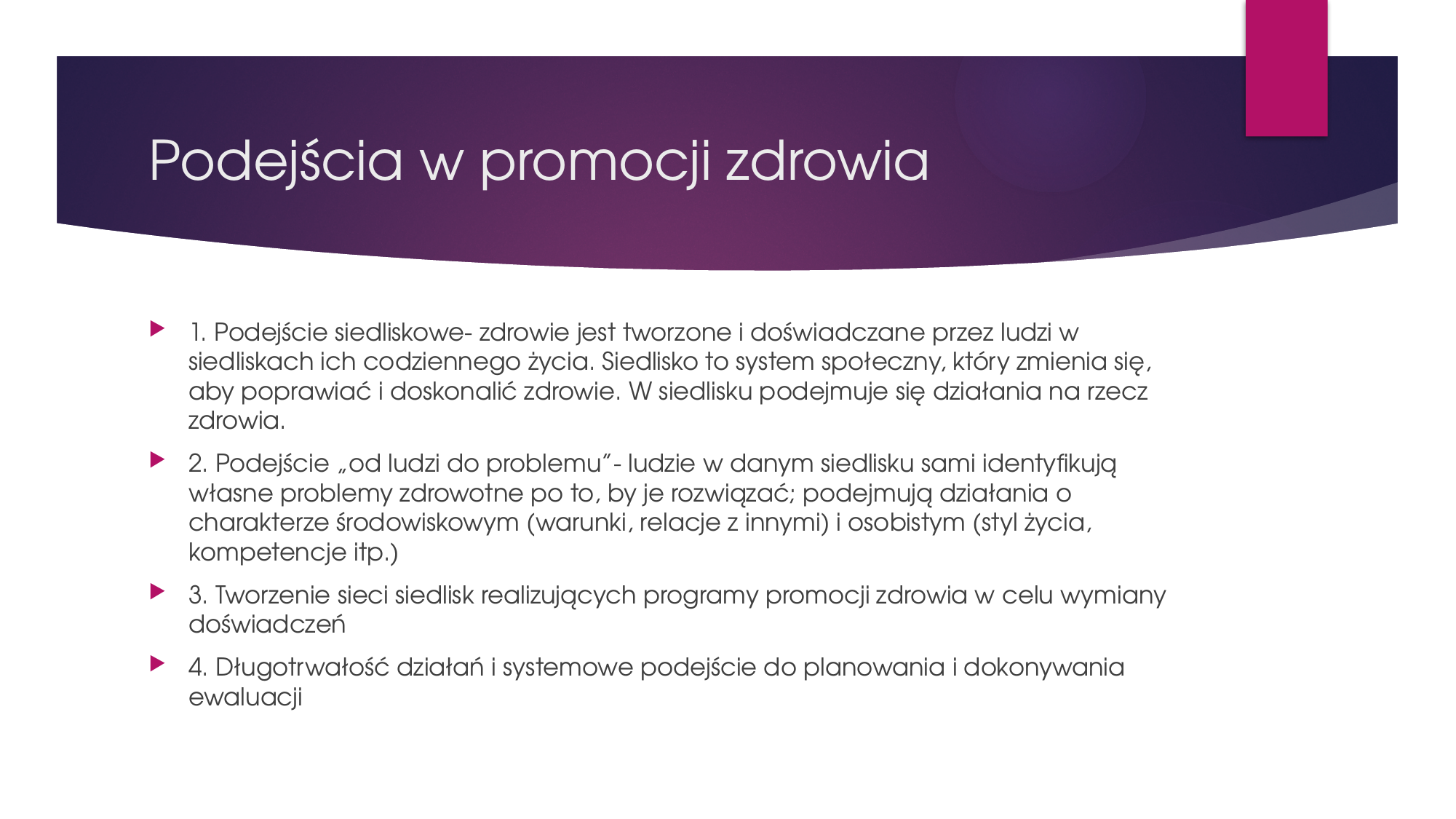

# Podejścia w promocji zdrowia
1. Podejście siedliskowe- zdrowie jest tworzone i doświadczane przez ludzi w siedliskach ich codziennego życia. Siedlisko to system społeczny, który zmienia się, aby poprawiać i doskonalić zdrowie. W siedlisku podejmuje się działania na rzecz zdrowia.
2. Podejście „od ludzi do problemu”- ludzie w danym siedlisku sami identyfikują własne problemy zdrowotne po to, by je rozwiązać; podejmują działania o charakterze środowiskowym (warunki, relacje z innymi) i osobistym (styl życia, kompetencje itp.)
3. Tworzenie sieci siedlisk realizujących programy promocji zdrowia w celu wymiany doświadczeń
4. Długotrwałość działań i systemowe podejście do planowania i dokonywania ewaluacji